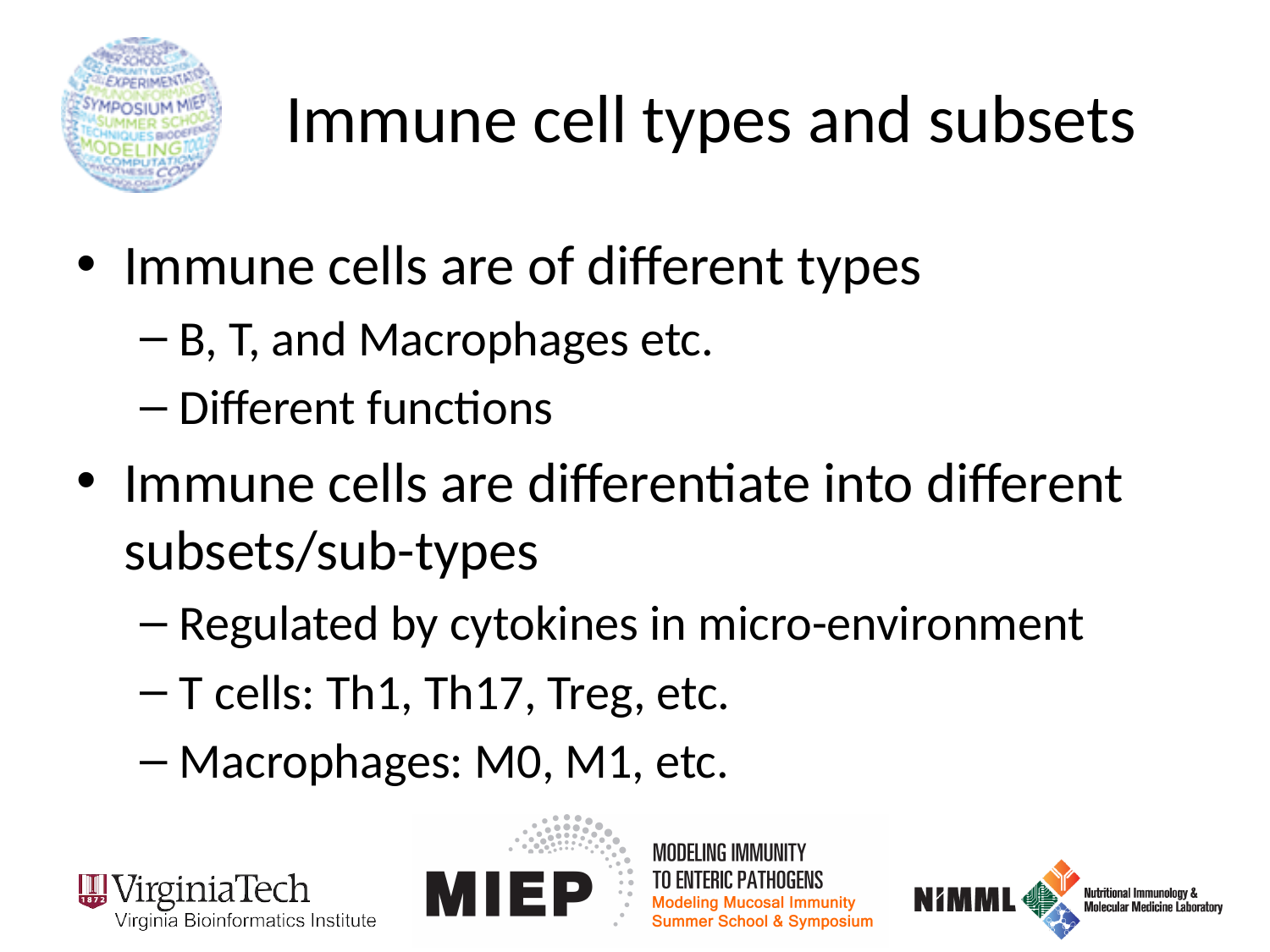

# Immune cell types and subsets
Immune cells are of different types
B, T, and Macrophages etc.
Different functions
Immune cells are differentiate into different subsets/sub-types
Regulated by cytokines in micro-environment
T cells: Th1, Th17, Treg, etc.
Macrophages: M0, M1, etc.